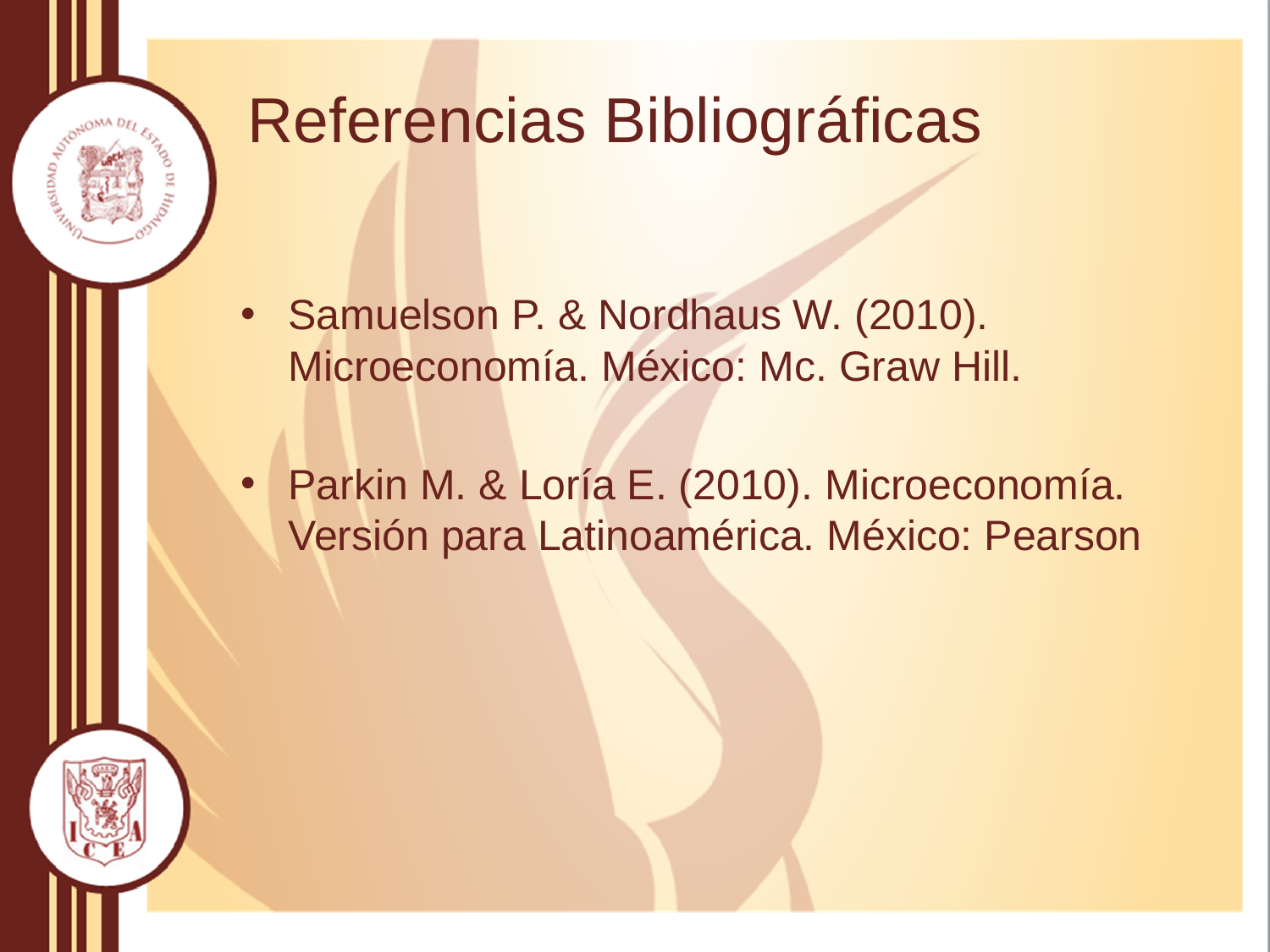

# Referencias Bibliográficas

‪Samuelson P. & Nordhaus W. (2010). Microeconomía. México: Mc. Graw Hill.‬‪

Parkin M. & Loría E. (2010). Microeconomía. Versión para Latinoamérica. México: Pearson‬